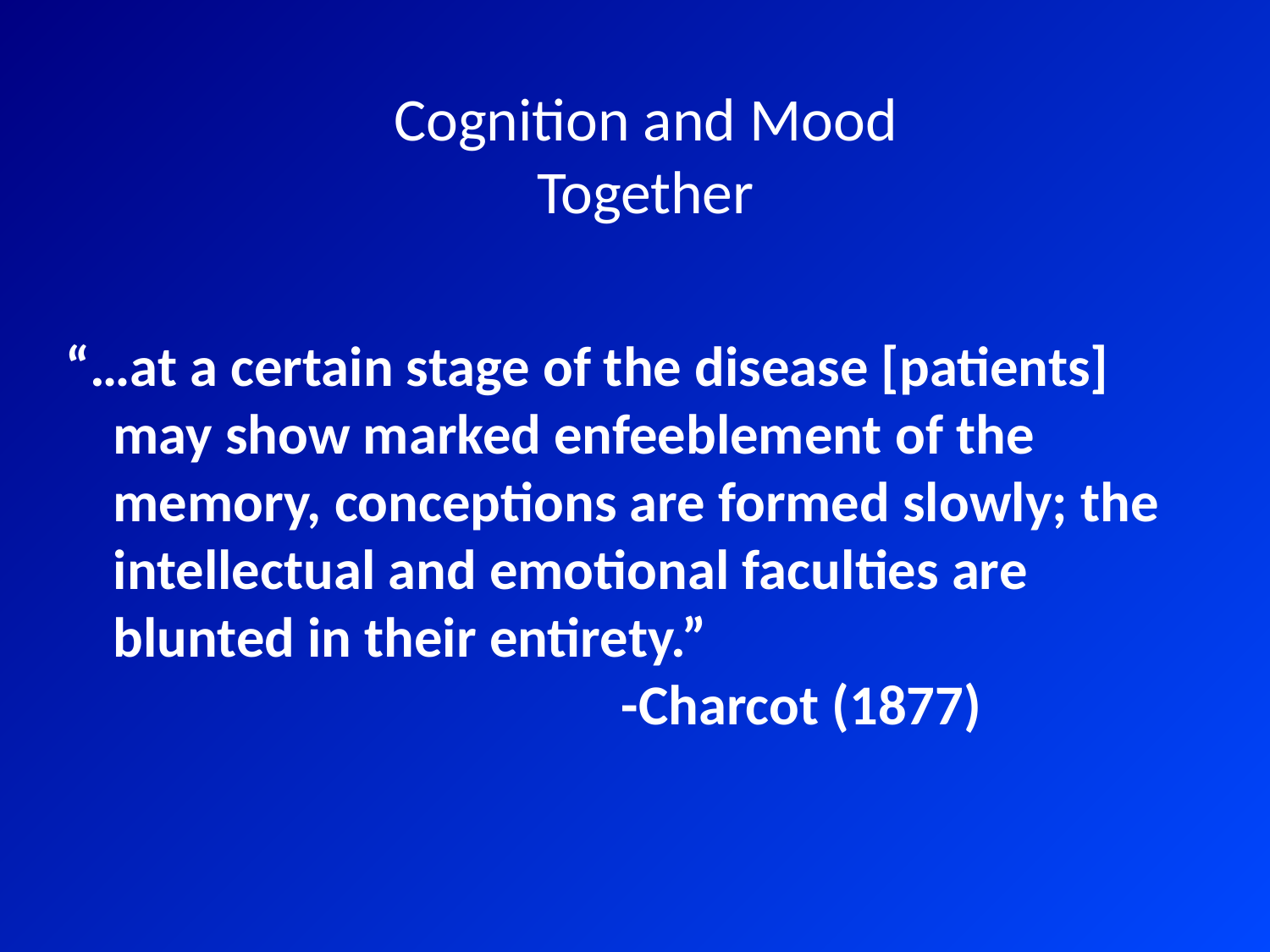

# Cognition and Mood Together
“…at a certain stage of the disease [patients] may show marked enfeeblement of the memory, conceptions are formed slowly; the intellectual and emotional faculties are blunted in their entirety.”								-Charcot (1877)